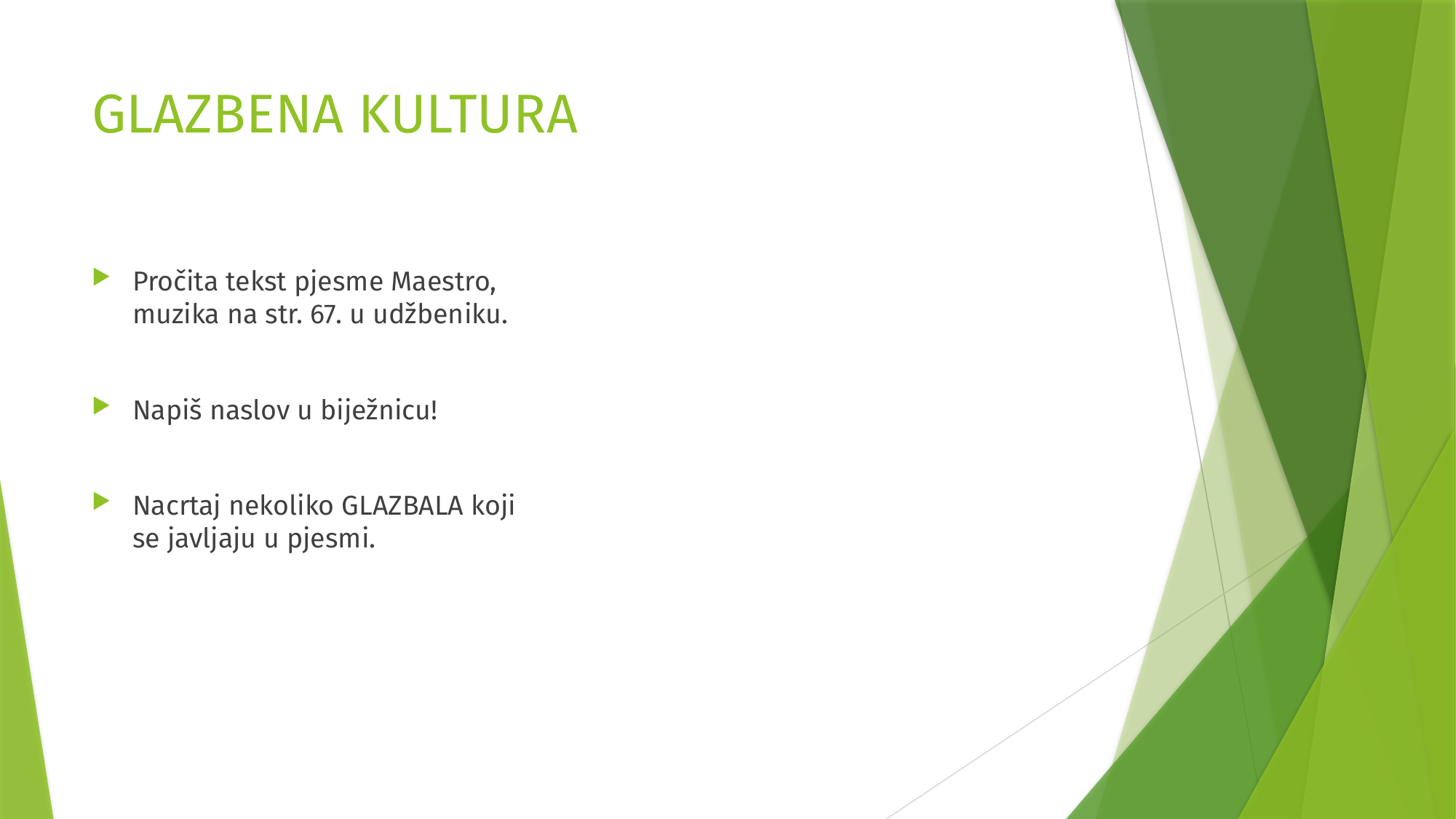

# GLAZBENA KULTURA
Pročita tekst pjesme Maestro, muzika na str. 67. u udžbeniku.

Napiš naslov u biježnicu!

Nacrtaj nekoliko GLAZBALA koji se javljaju u pjesmi.